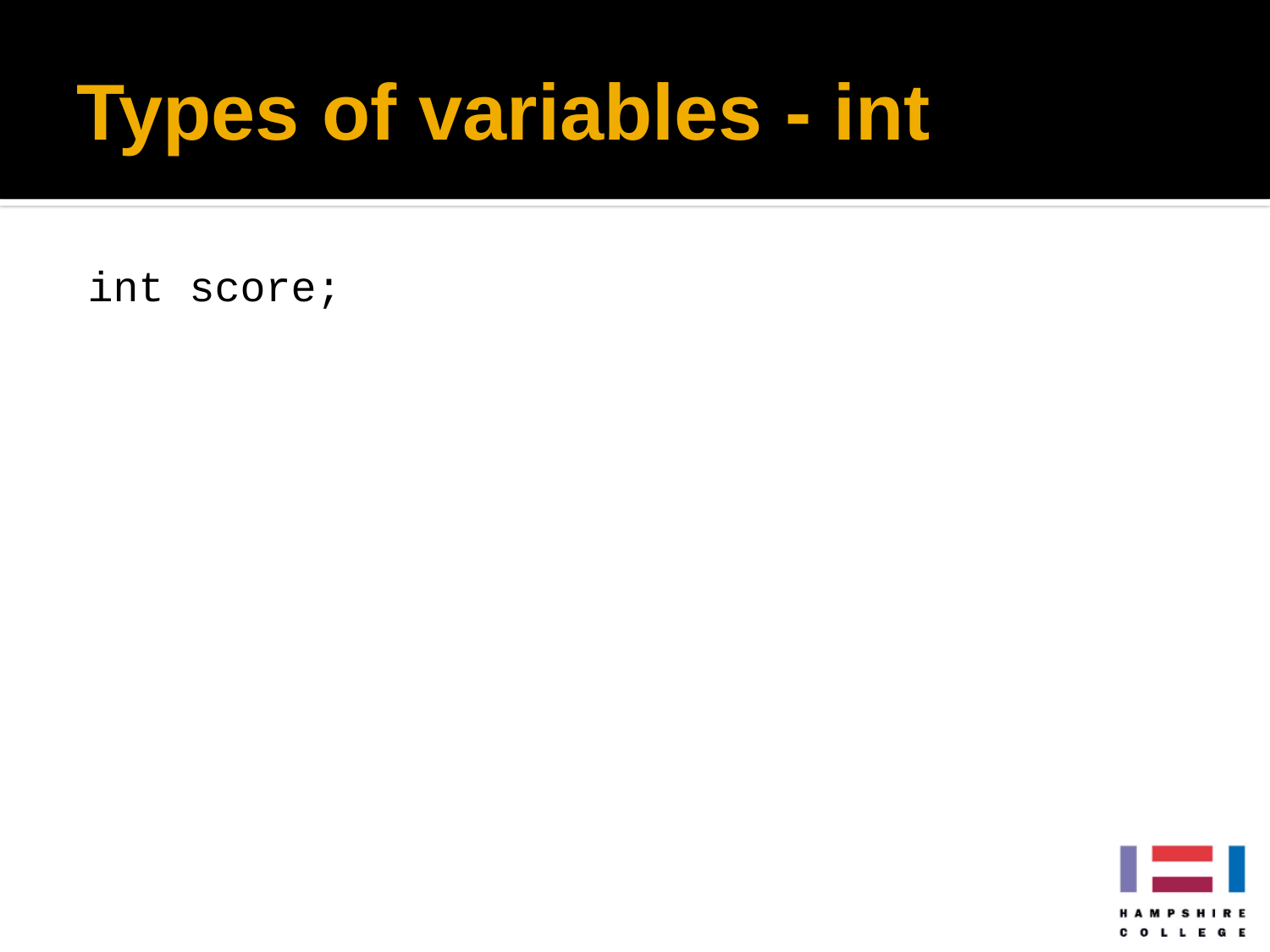

# Types of variables - int
int score;